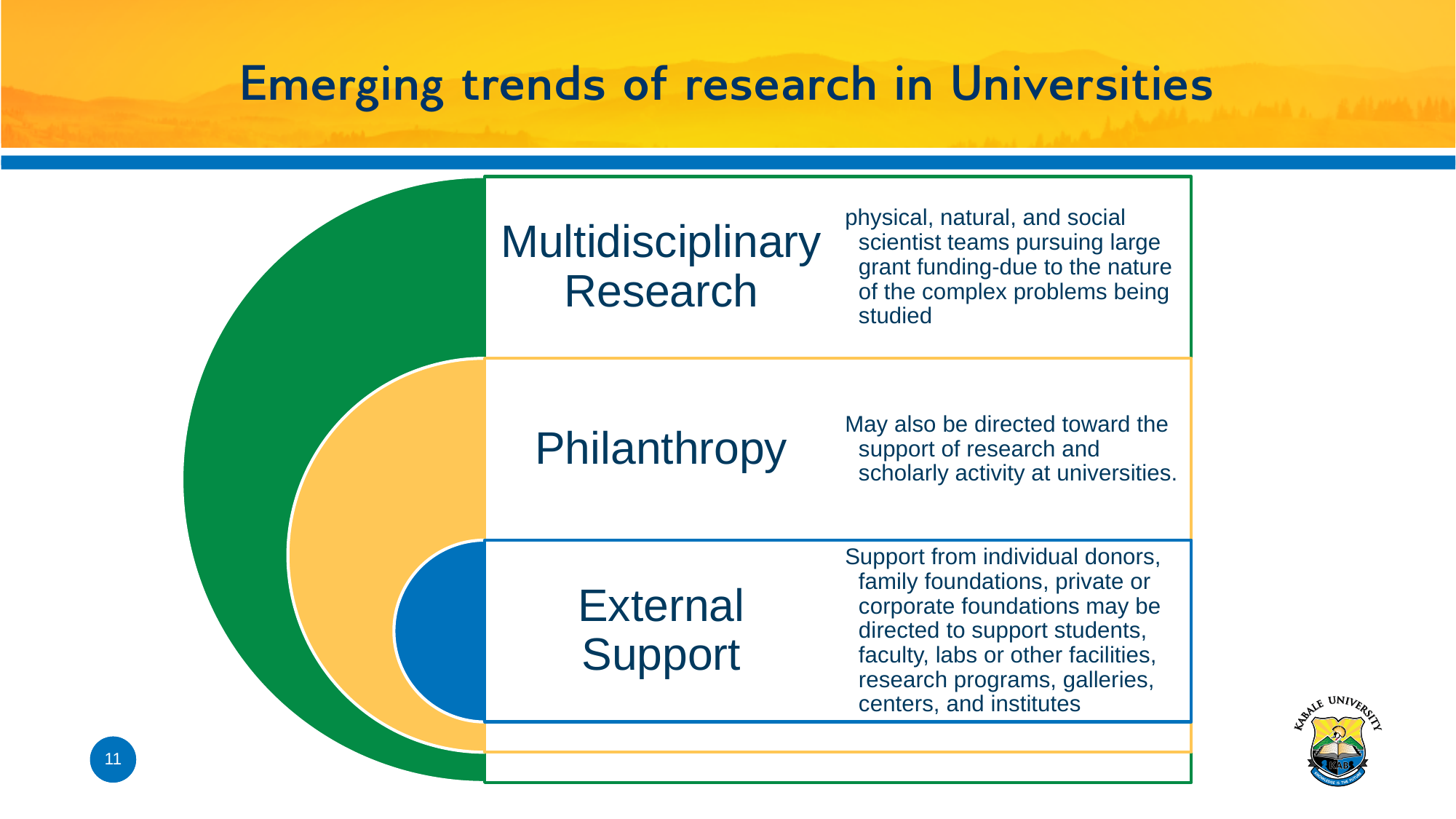

# Emerging trends of research in Universities
Multidisciplinary Research
Philanthropy
External Support
physical, natural, and social scientist teams pursuing large grant funding-due to the nature of the complex problems being studied
May also be directed toward the support of research and scholarly activity at universities.
Support from individual donors, family foundations, private or corporate foundations may be directed to support students, faculty, labs or other facilities, research programs, galleries, centers, and institutes